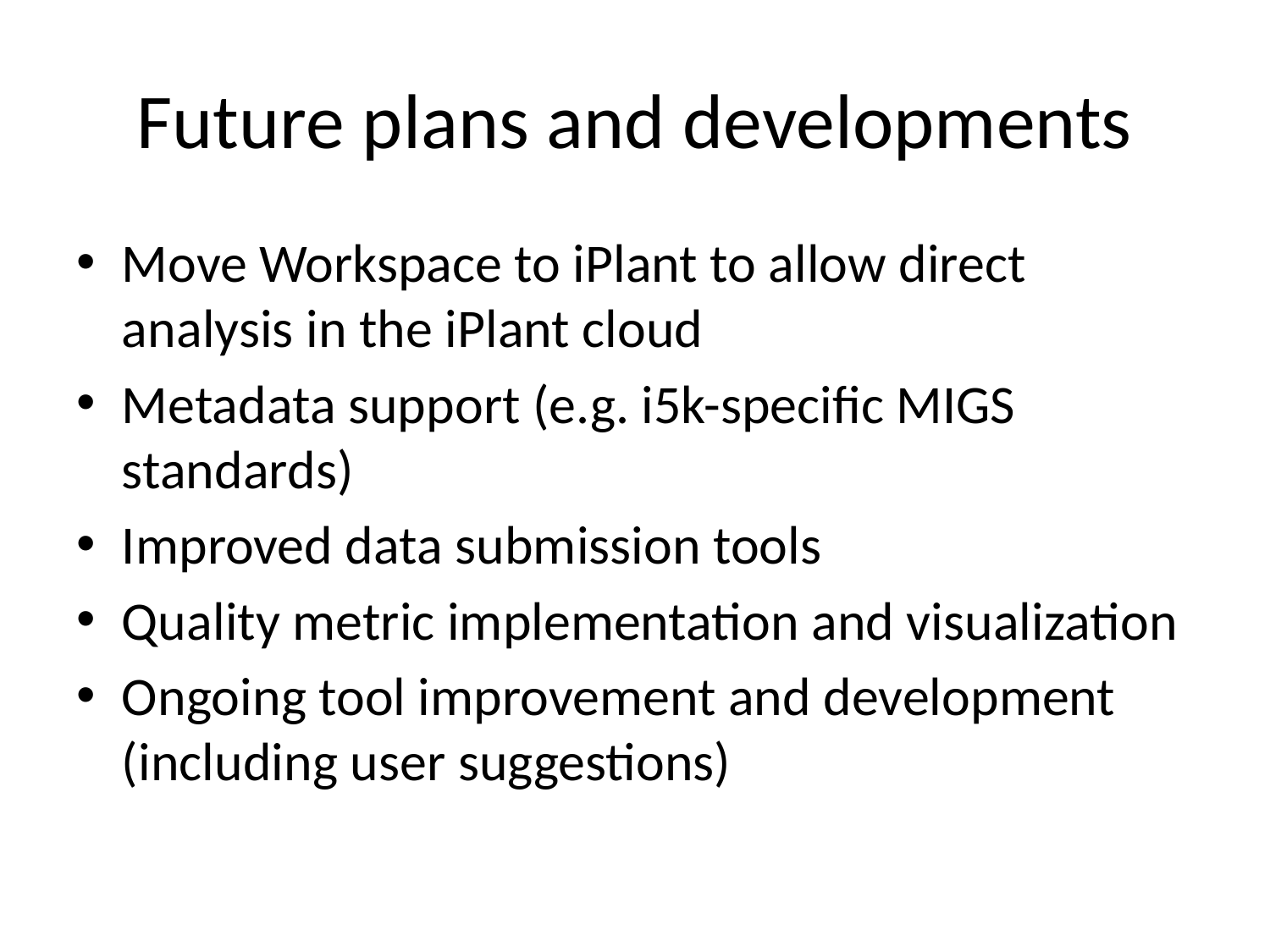

# Future plans and developments
Move Workspace to iPlant to allow direct analysis in the iPlant cloud
Metadata support (e.g. i5k-specific MIGS standards)
Improved data submission tools
Quality metric implementation and visualization
Ongoing tool improvement and development (including user suggestions)